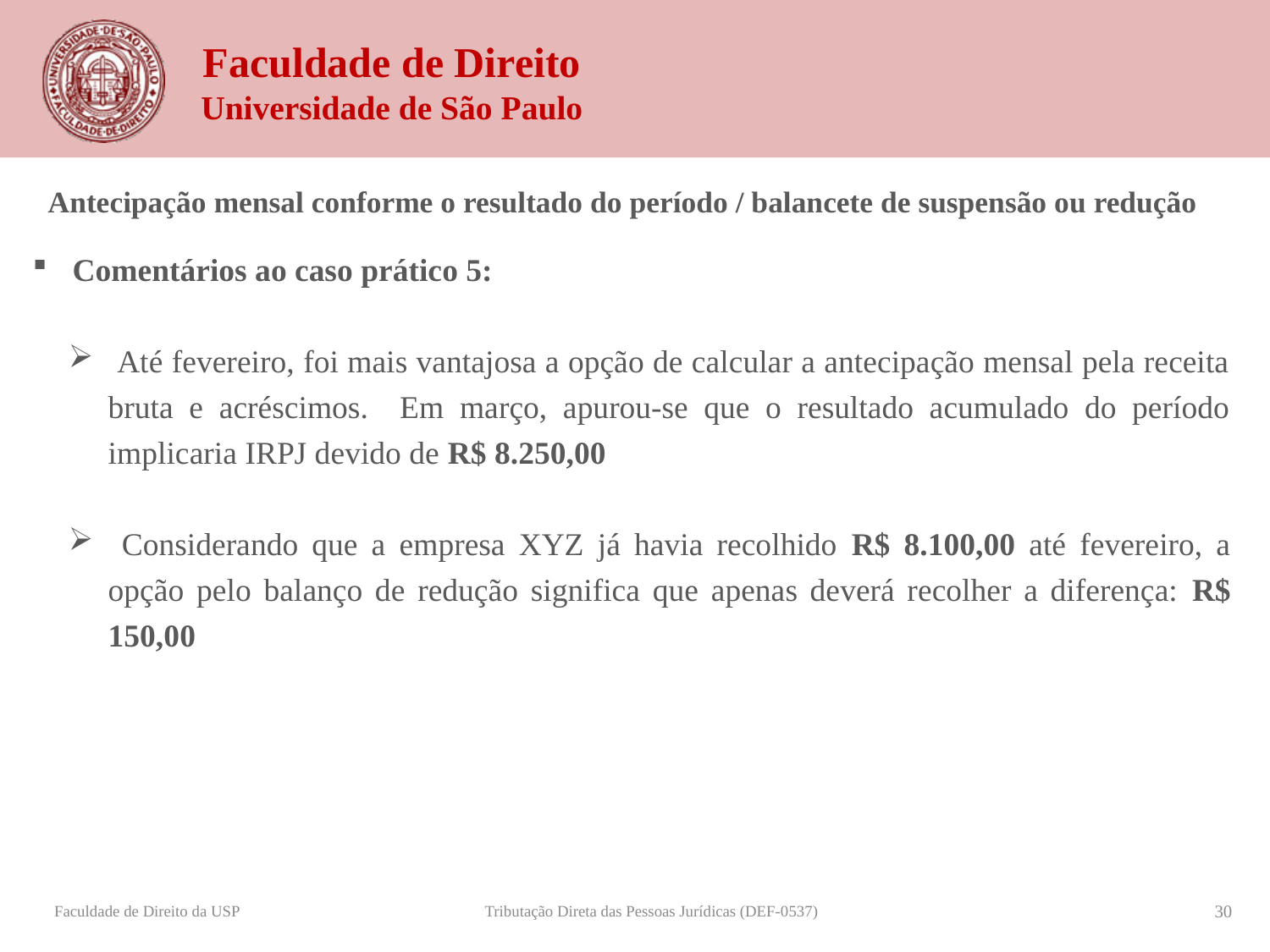

Antecipação mensal conforme o resultado do período / balancete de suspensão ou redução
Comentários ao caso prático 5:

 Até fevereiro, foi mais vantajosa a opção de calcular a antecipação mensal pela receita bruta e acréscimos.  Em março, apurou-se que o resultado acumulado do período implicaria IRPJ devido de R$ 8.250,00

 Considerando que a empresa XYZ já havia recolhido R$ 8.100,00 até fevereiro, a opção pelo balanço de redução significa que apenas deverá recolher a diferença: R$ 150,00